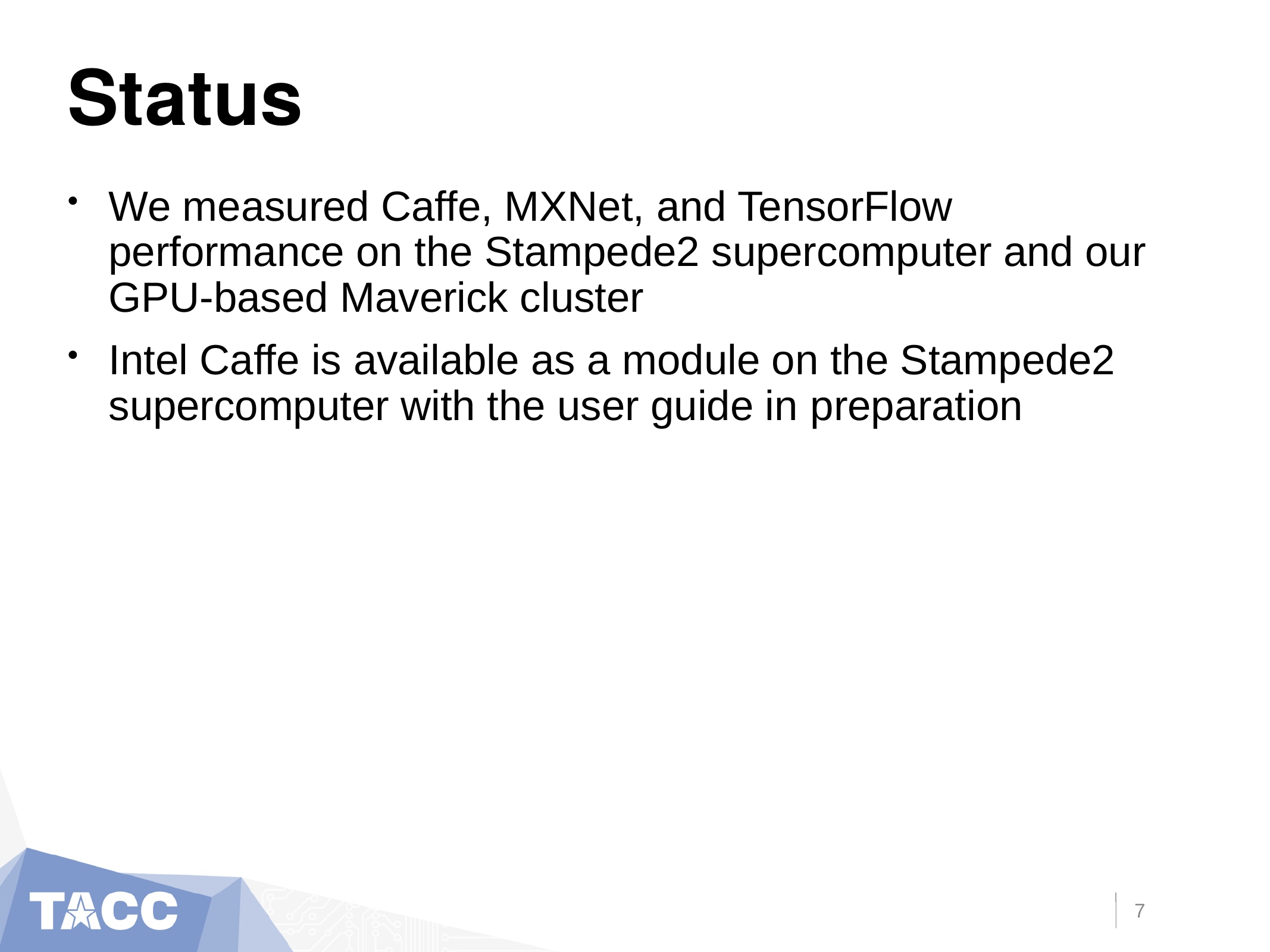

# Status
We measured Caffe, MXNet, and TensorFlow performance on the Stampede2 supercomputer and our GPU-based Maverick cluster
Intel Caffe is available as a module on the Stampede2 supercomputer with the user guide in preparation
7